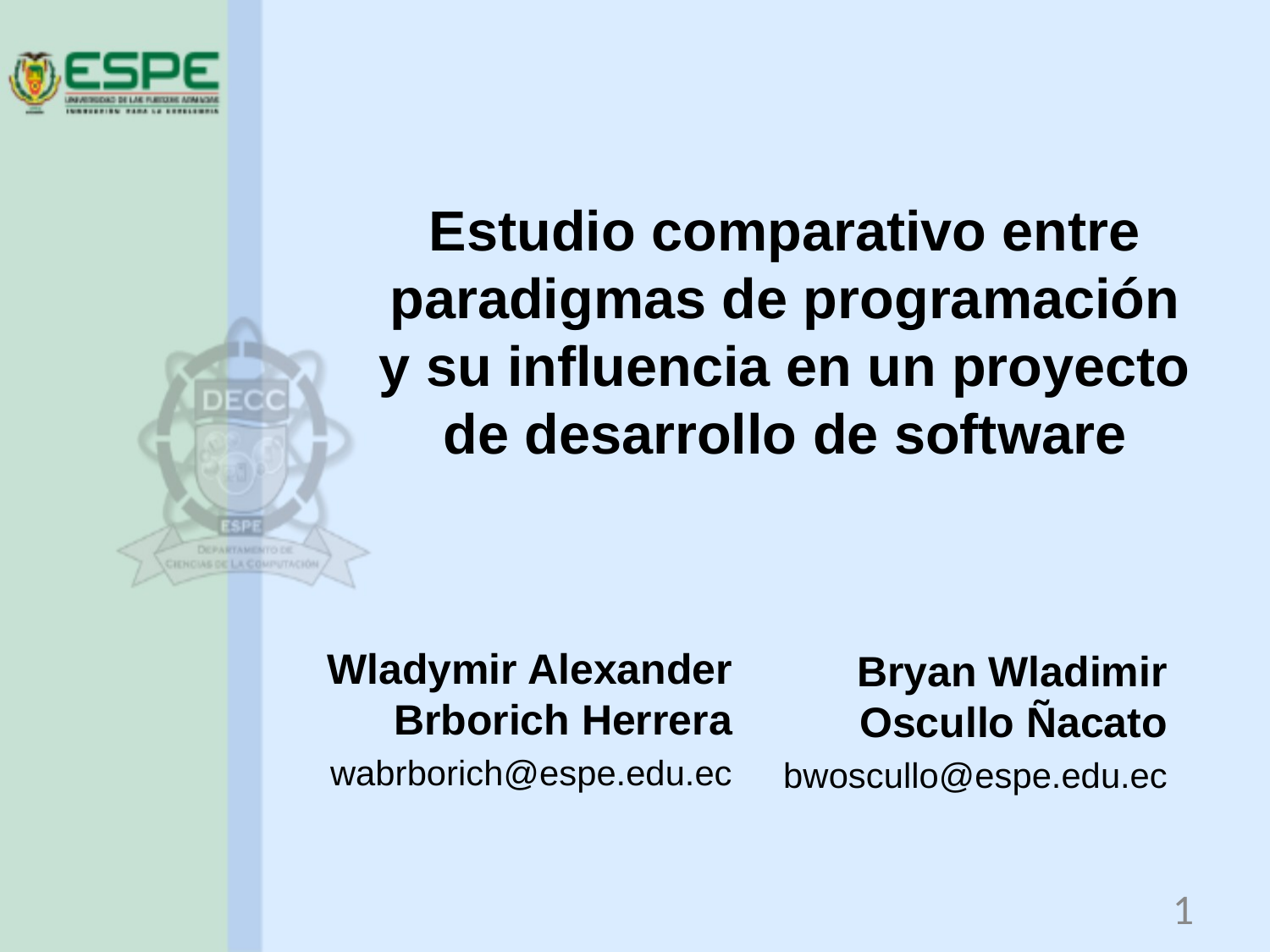

# Estudio comparativo entre paradigmas de programación y su influencia en un proyecto de desarrollo de software
Wladymir Alexander Brborich Herrera
wabrborich@espe.edu.ec
Bryan Wladimir Oscullo Ñacato
bwoscullo@espe.edu.ec
1